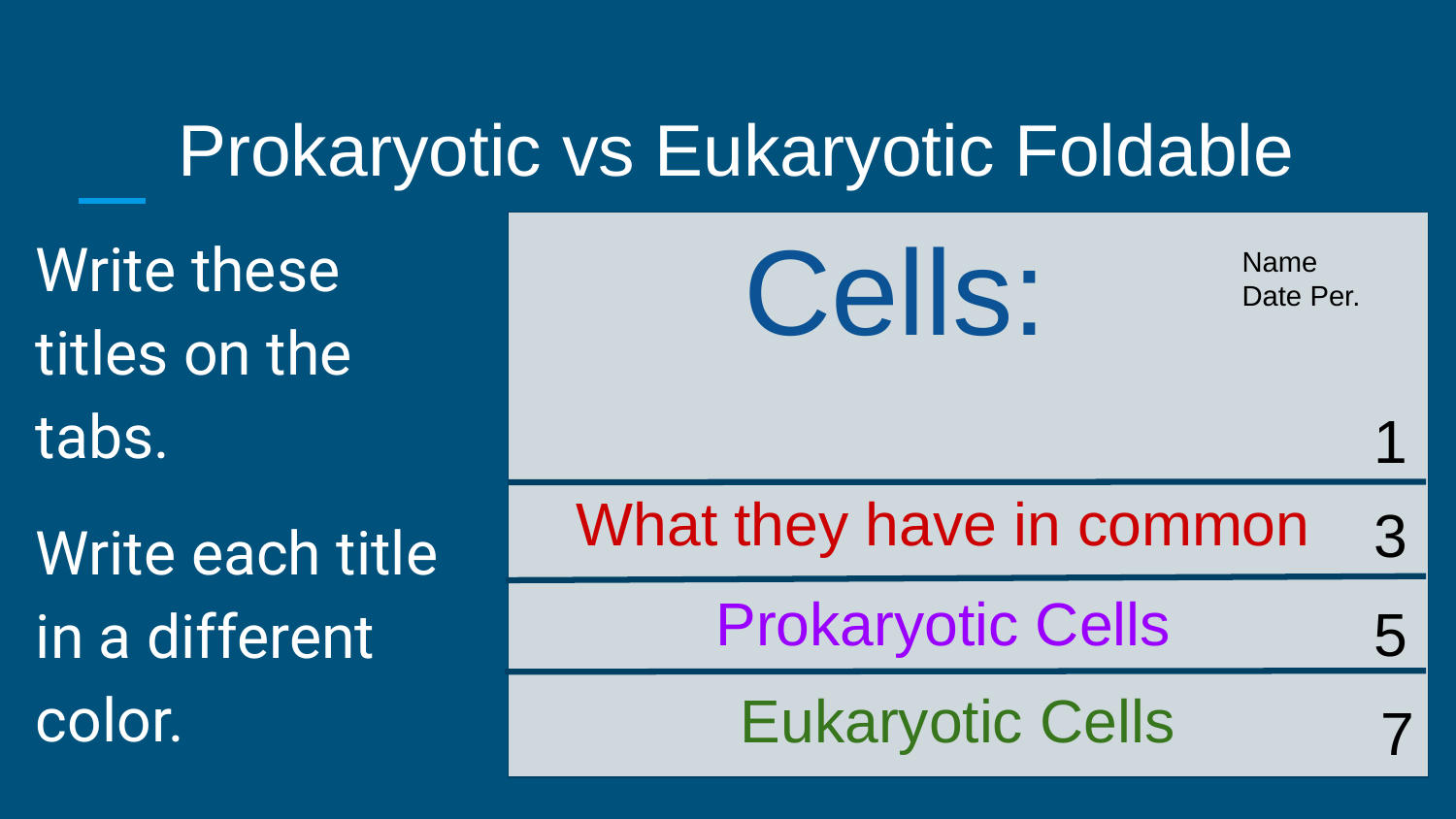

# Prokaryotic vs Eukaryotic Foldable
Cells:
Write these titles on the tabs.
Write each title in a different color.

Name
Date Per.
1
What they have in common
3
Prokaryotic Cells
5
Eukaryotic Cells
7